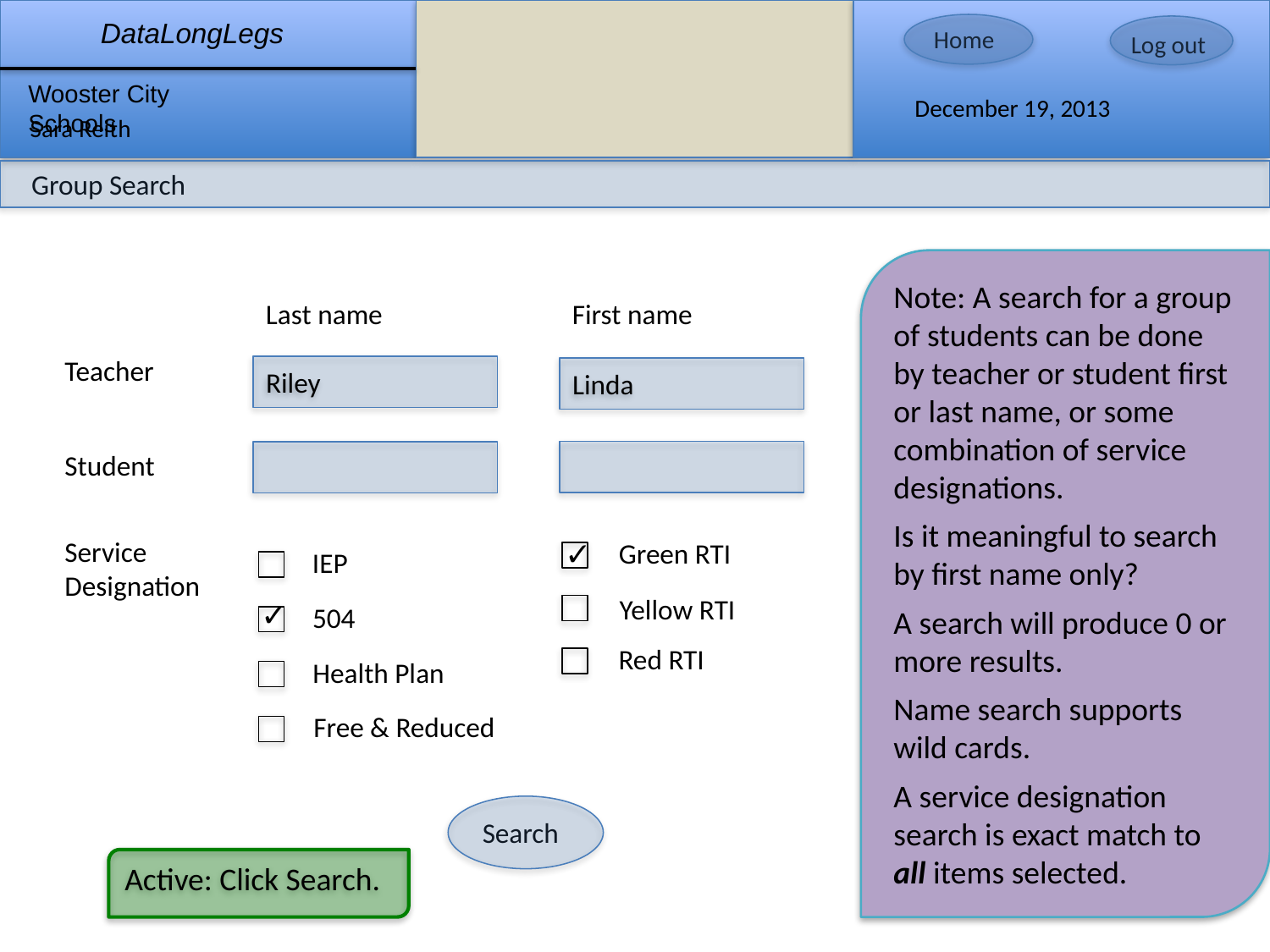

Group Search

Note: A search for a group of students can be done by teacher or student first or last name, or some combination of service designations.
Is it meaningful to search by first name only?
A search will produce 0 or more results.
Name search supports wild cards.
A service designation search is exact match to all items selected.
Last name
First name
Teacher
Riley
Linda

Student

Service
Designation
✓
Green RTI
IEP

Yellow RTI
✓
504

Red RTI

Health Plan

Free & Reduced

     Search
Active: Click Search.